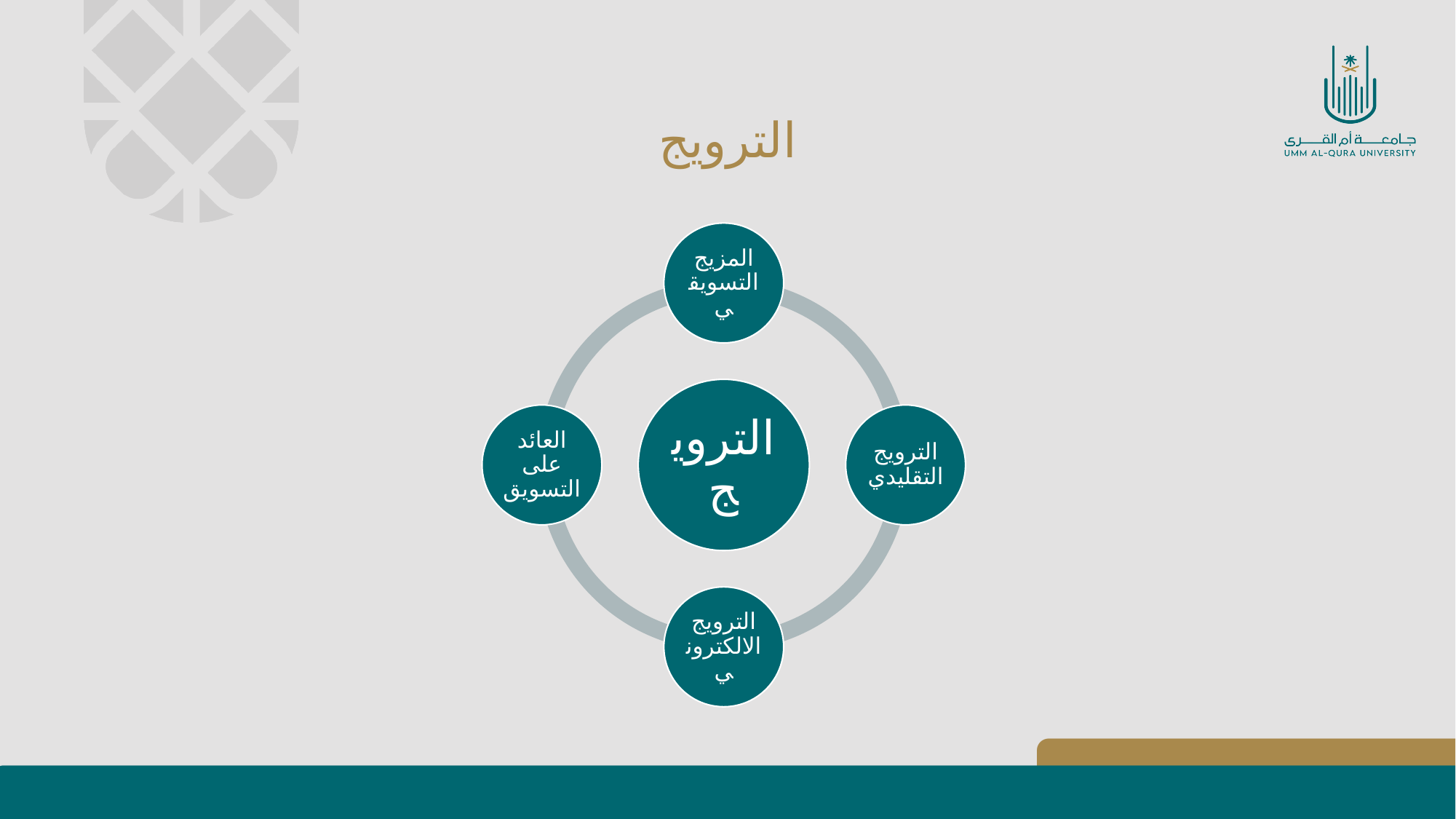

# الترويج
الترويج
المزيج التسويقي
الترويج التقليدي
الترويج الالكتروني
العائد على التسويق